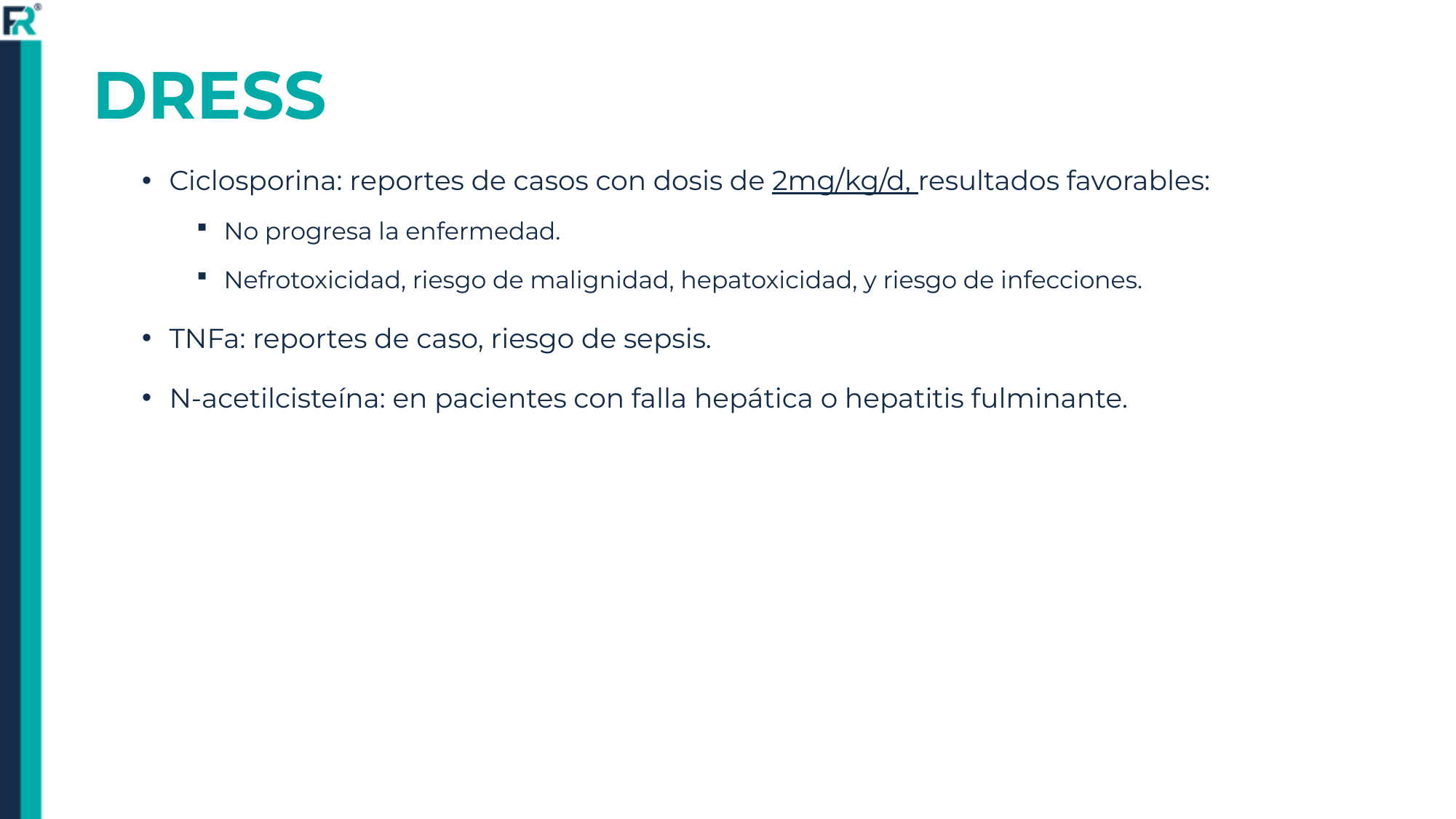

DRESS
Ciclosporina: reportes de casos con dosis de 2mg/kg/d, resultados favorables:
No progresa la enfermedad.
Nefrotoxicidad, riesgo de malignidad, hepatoxicidad, y riesgo de infecciones.
TNFa: reportes de caso, riesgo de sepsis.
N-acetilcisteína: en pacientes con falla hepática o hepatitis fulminante.